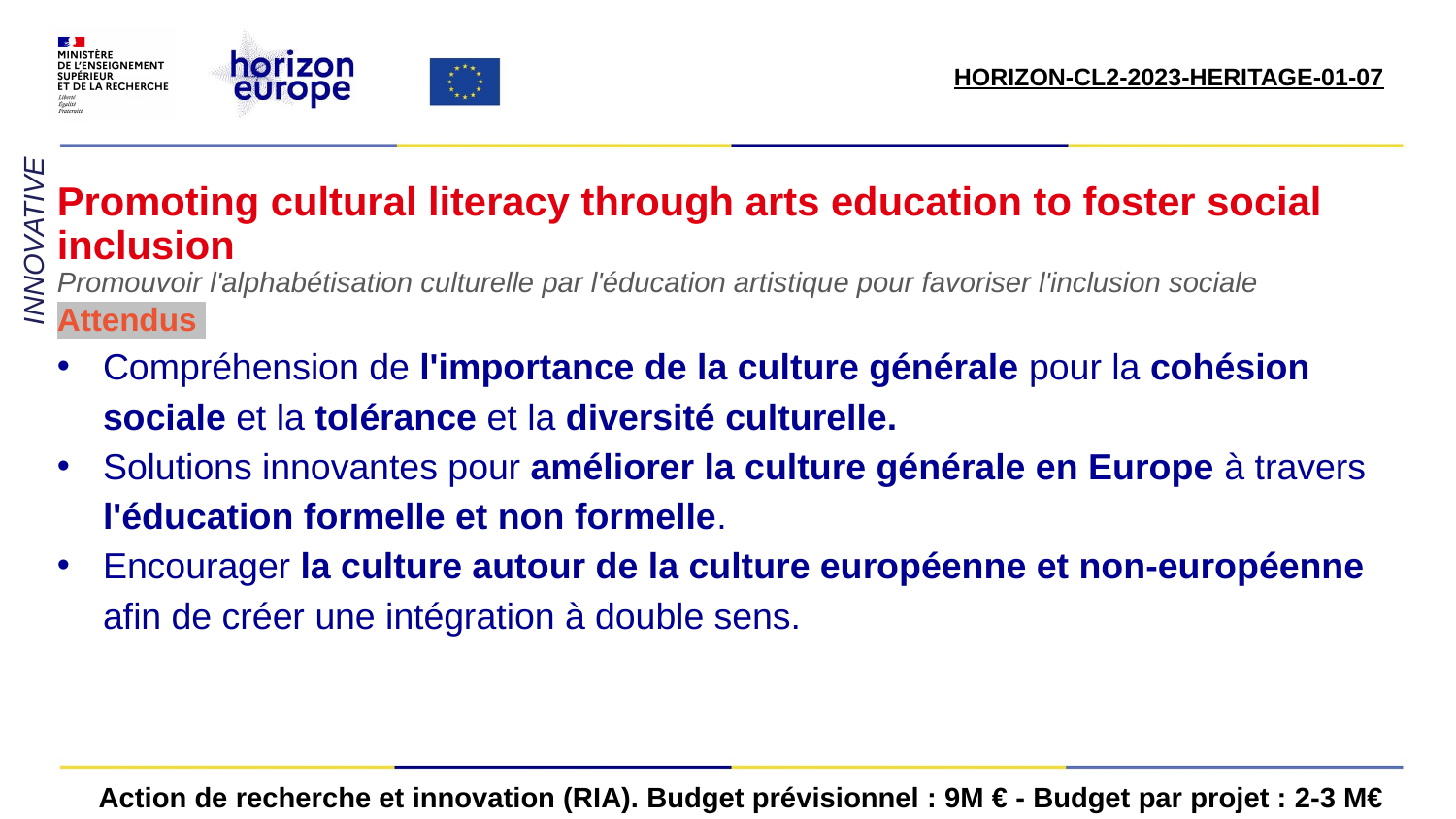

HORIZON-CL2-2023-HERITAGE-01-07​
# Promoting cultural literacy through arts education to foster social inclusion  Promouvoir l'alphabétisation culturelle par l'éducation artistique pour favoriser l'inclusion sociale
INNOVATIVE
Attendus
Compréhension de l'importance de la culture générale pour la cohésion sociale et la tolérance et la diversité culturelle.
Solutions innovantes pour améliorer la culture générale en Europe à travers l'éducation formelle et non formelle.
Encourager la culture autour de la culture européenne et non-européenne afin de créer une intégration à double sens.

Action de recherche et innovation (RIA). Budget prévisionnel : 9M € - Budget par projet : 2-3 M€